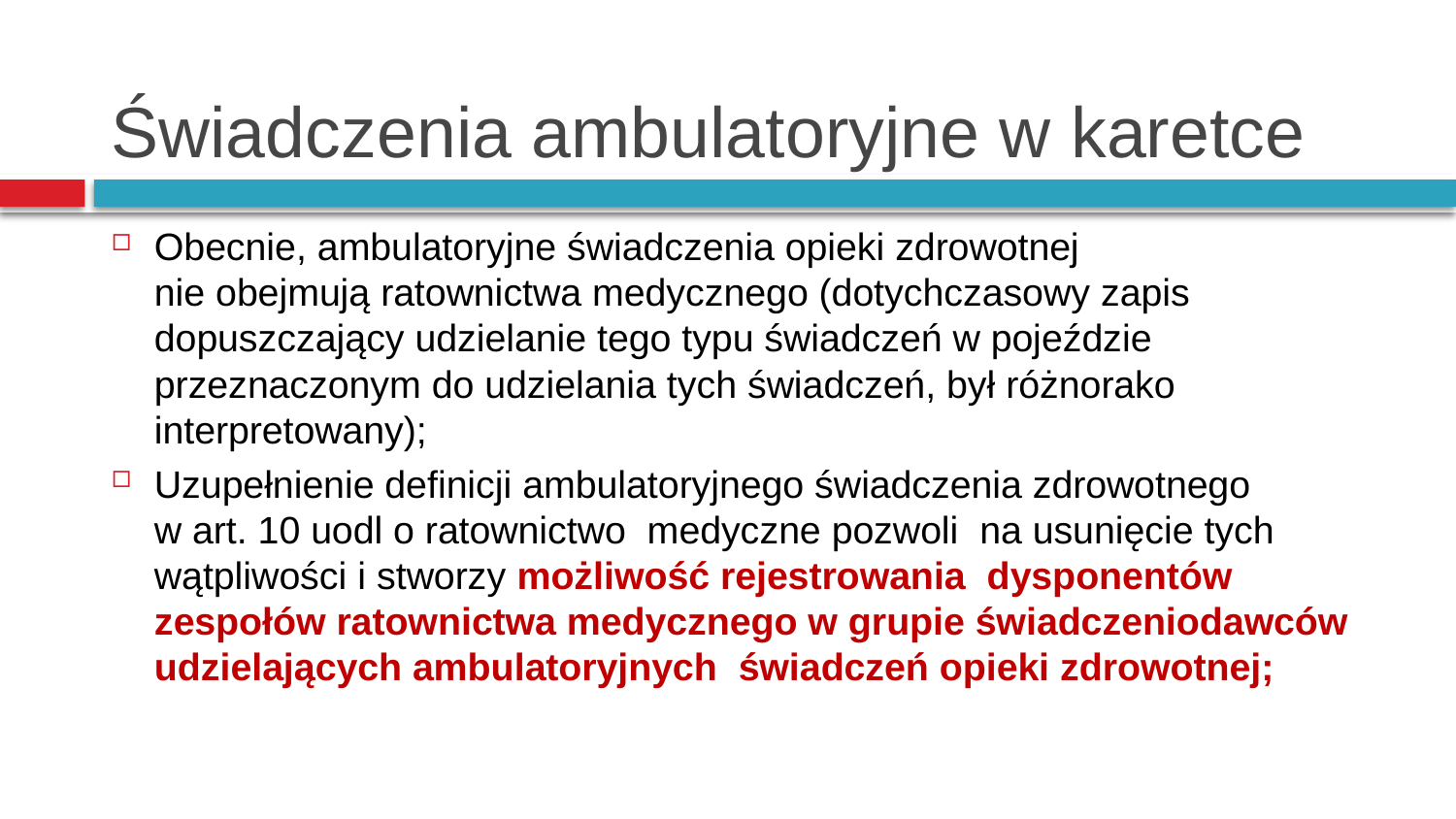

# Świadczenia ambulatoryjne w karetce
Obecnie, ambulatoryjne świadczenia opieki zdrowotnej
nie obejmują ratownictwa medycznego (dotychczasowy zapis  dopuszczający udzielanie tego typu świadczeń w pojeździe przeznaczonym do udzielania tych świadczeń, był różnorako interpretowany);
Uzupełnienie definicji ambulatoryjnego świadczenia zdrowotnego
w art. 10 uodl o ratownictwo  medyczne pozwoli  na usunięcie tych wątpliwości i stworzy możliwość rejestrowania  dysponentów zespołów ratownictwa medycznego w grupie świadczeniodawców udzielających ambulatoryjnych  świadczeń opieki zdrowotnej;